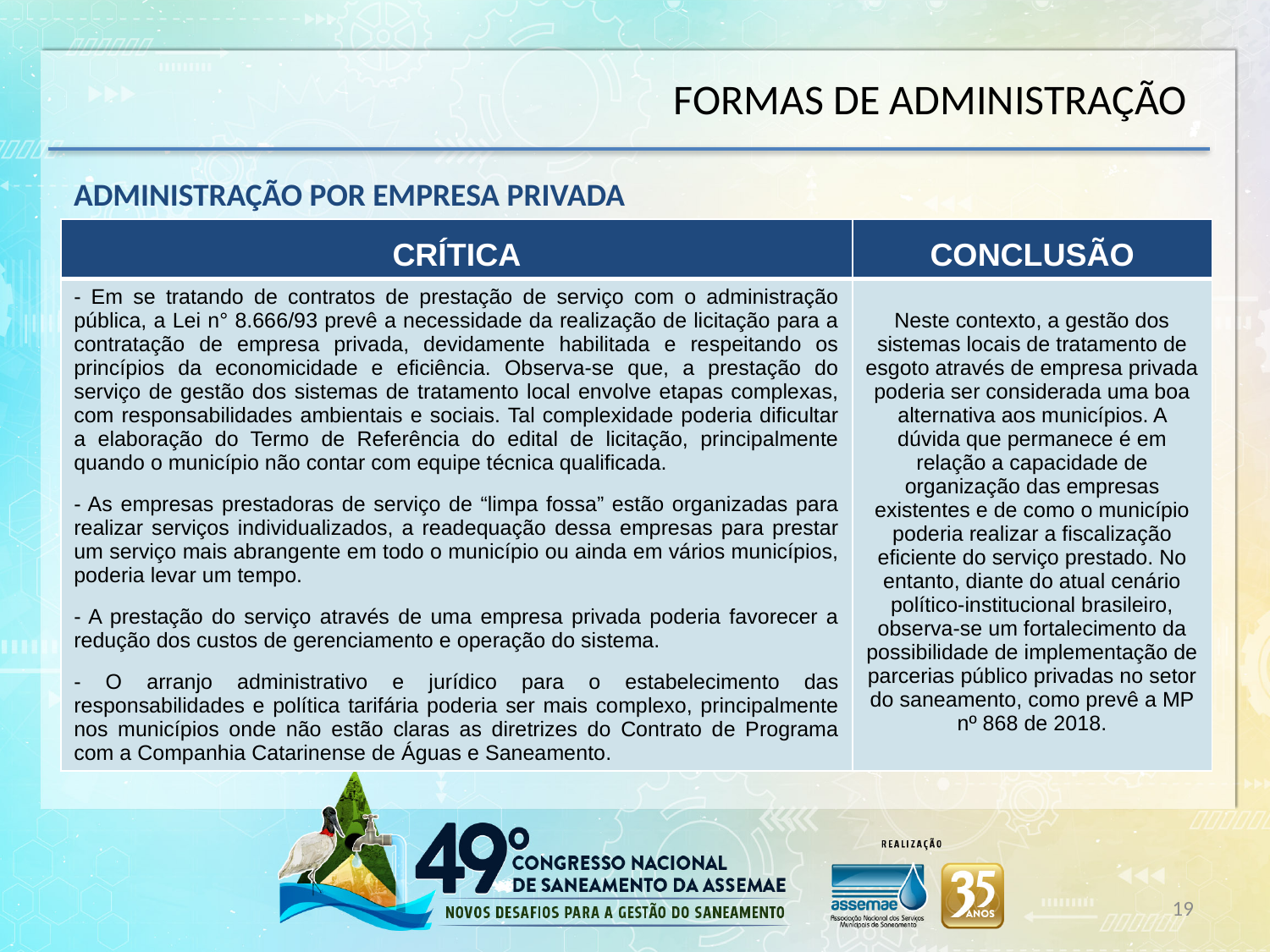

FORMAS DE ADMINISTRAÇÃO
ADMINISTRAÇÃO POR EMPRESA PRIVADA
| CRÍTICA | CONCLUSÃO |
| --- | --- |
| - Em se tratando de contratos de prestação de serviço com o administração pública, a Lei n° 8.666/93 prevê a necessidade da realização de licitação para a contratação de empresa privada, devidamente habilitada e respeitando os princípios da economicidade e eficiência. Observa-se que, a prestação do serviço de gestão dos sistemas de tratamento local envolve etapas complexas, com responsabilidades ambientais e sociais. Tal complexidade poderia dificultar a elaboração do Termo de Referência do edital de licitação, principalmente quando o município não contar com equipe técnica qualificada. - As empresas prestadoras de serviço de “limpa fossa” estão organizadas para realizar serviços individualizados, a readequação dessa empresas para prestar um serviço mais abrangente em todo o município ou ainda em vários municípios, poderia levar um tempo. - A prestação do serviço através de uma empresa privada poderia favorecer a redução dos custos de gerenciamento e operação do sistema. - O arranjo administrativo e jurídico para o estabelecimento das responsabilidades e política tarifária poderia ser mais complexo, principalmente nos municípios onde não estão claras as diretrizes do Contrato de Programa com a Companhia Catarinense de Águas e Saneamento. | Neste contexto, a gestão dos sistemas locais de tratamento de esgoto através de empresa privada poderia ser considerada uma boa alternativa aos municípios. A dúvida que permanece é em relação a capacidade de organização das empresas existentes e de como o município poderia realizar a fiscalização eficiente do serviço prestado. No entanto, diante do atual cenário político-institucional brasileiro, observa-se um fortalecimento da possibilidade de implementação de parcerias público privadas no setor do saneamento, como prevê a MP nº 868 de 2018. |
19